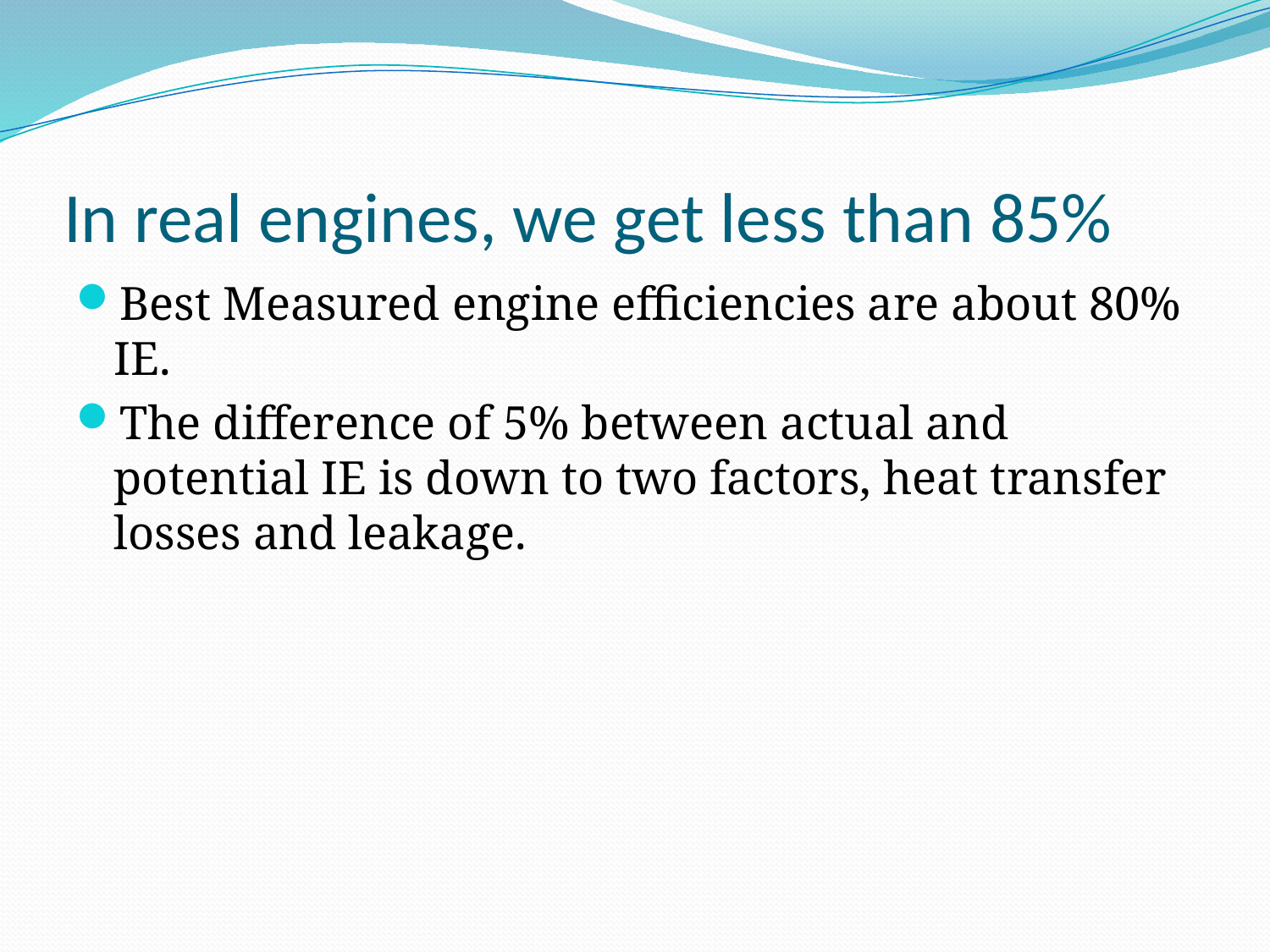

# In real engines, we get less than 85%
Best Measured engine efficiencies are about 80% IE.
The difference of 5% between actual and potential IE is down to two factors, heat transfer losses and leakage.